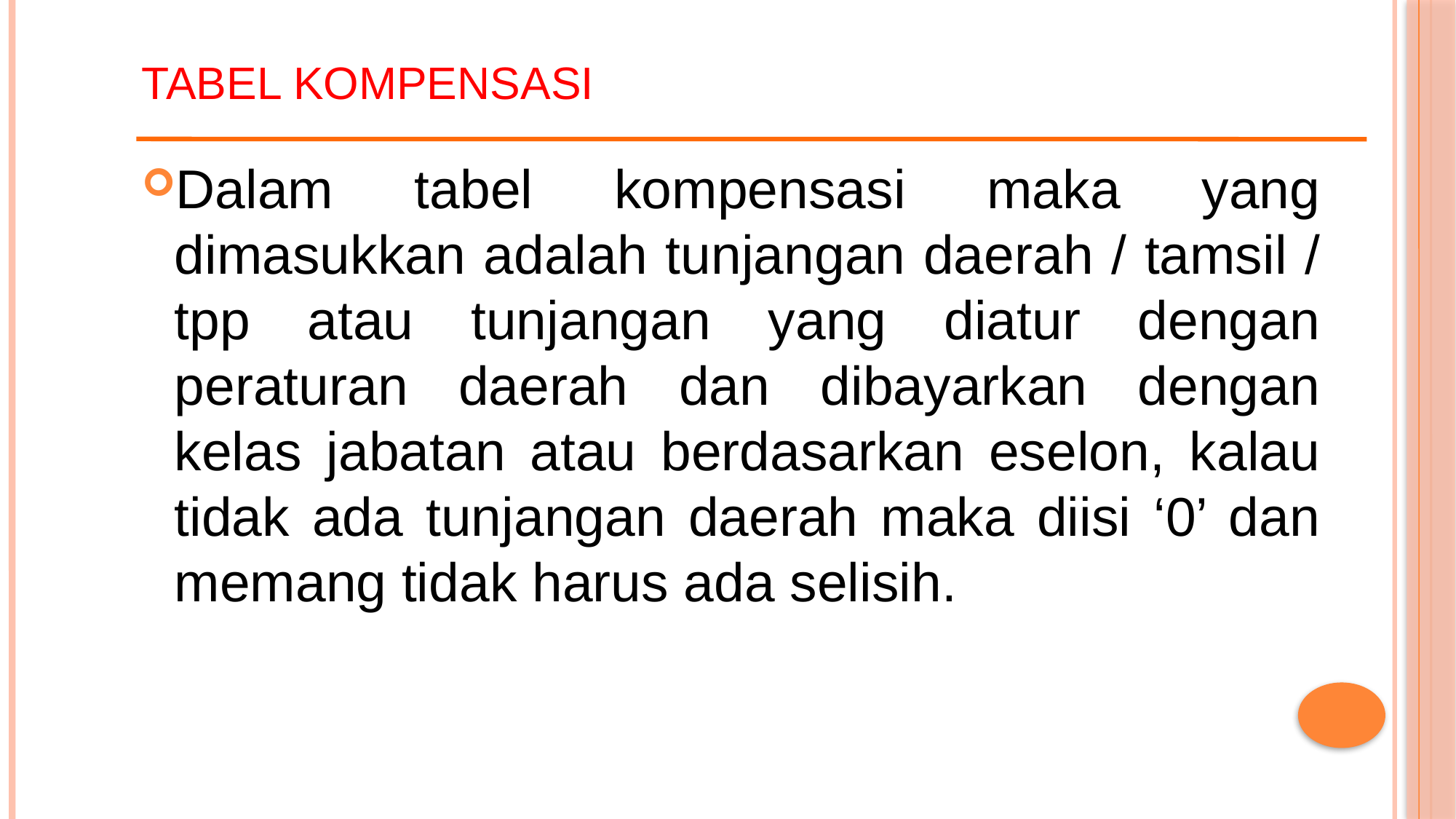

# Tabel Kompensasi
Dalam tabel kompensasi maka yang dimasukkan adalah tunjangan daerah / tamsil / tpp atau tunjangan yang diatur dengan peraturan daerah dan dibayarkan dengan kelas jabatan atau berdasarkan eselon, kalau tidak ada tunjangan daerah maka diisi ‘0’ dan memang tidak harus ada selisih.
ripur_2017